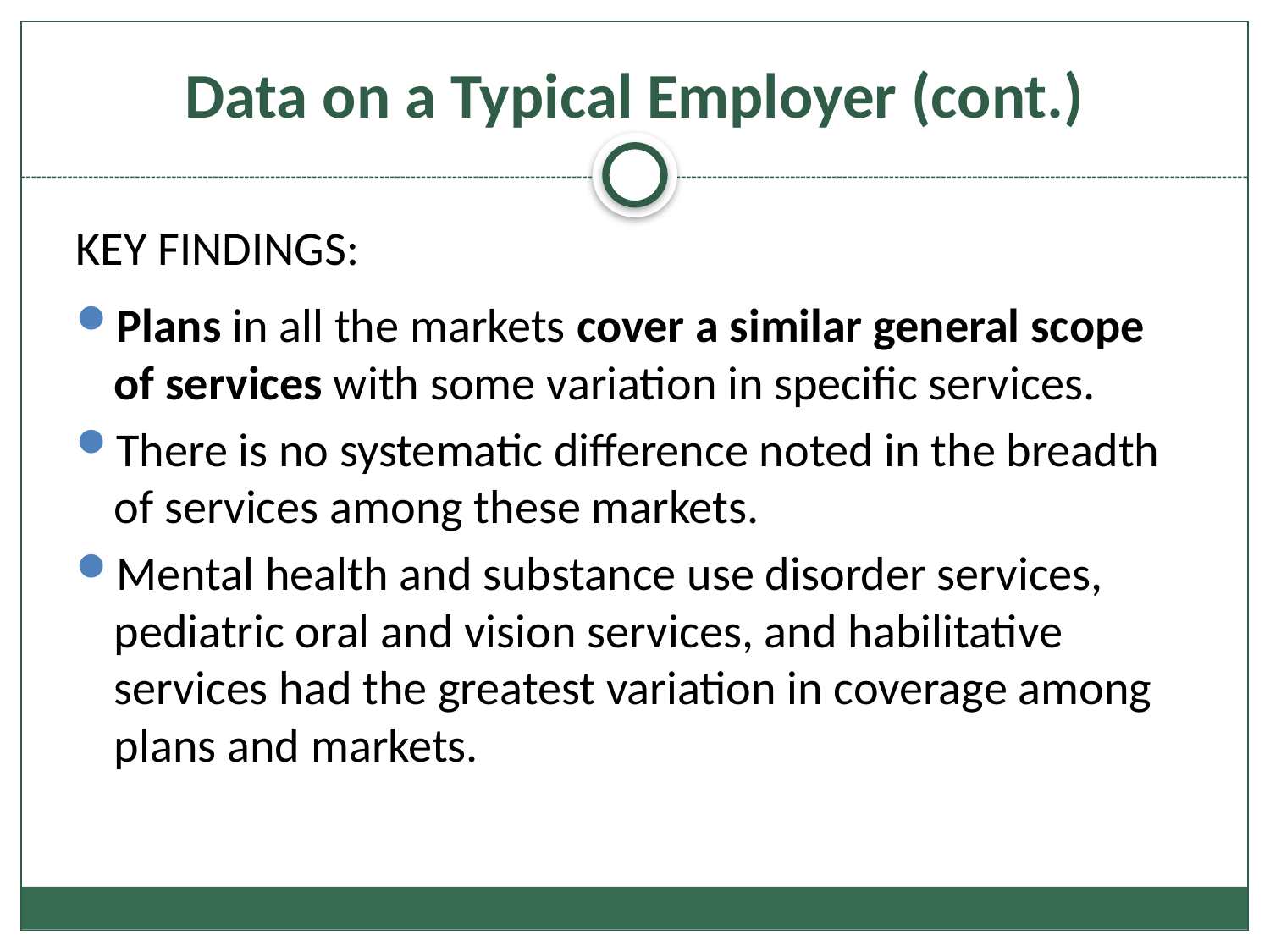

# Data on a Typical Employer (cont.)
KEY FINDINGS:
Plans in all the markets cover a similar general scope of services with some variation in specific services.
There is no systematic difference noted in the breadth of services among these markets.
Mental health and substance use disorder services, pediatric oral and vision services, and habilitative services had the greatest variation in coverage among plans and markets.